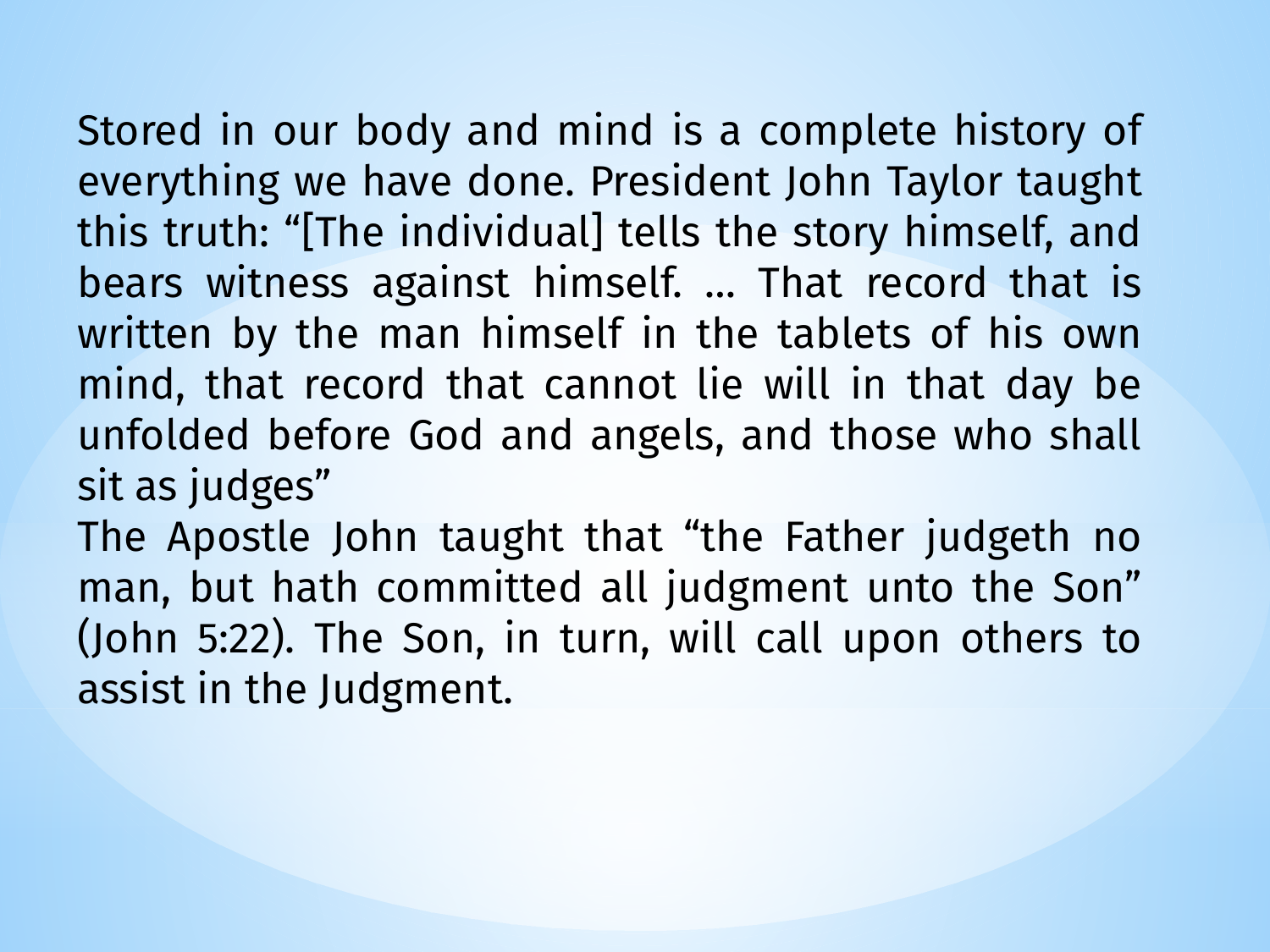

Stored in our body and mind is a complete history of everything we have done. President John Taylor taught this truth: “[The individual] tells the story himself, and bears witness against himself. … That record that is written by the man himself in the tablets of his own mind, that record that cannot lie will in that day be unfolded before God and angels, and those who shall sit as judges”
The Apostle John taught that “the Father judgeth no man, but hath committed all judgment unto the Son” (John 5:22). The Son, in turn, will call upon others to assist in the Judgment.